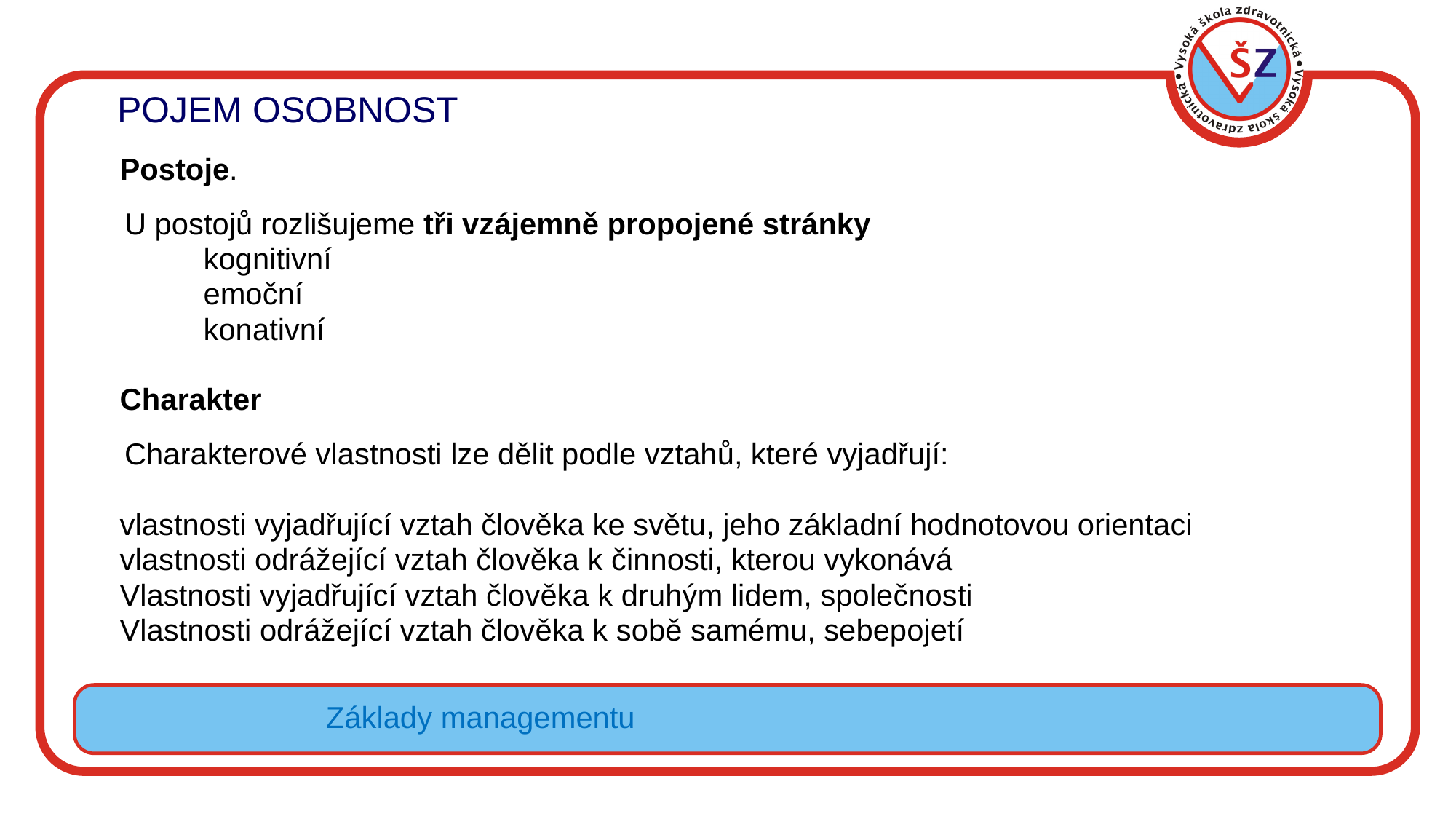

POJEM OSOBNOST

Postoje.

 U postojů rozlišujeme tři vzájemně propojené stránky
          kognitivní
          emoční
          konativní

Charakter

 Charakterové vlastnosti lze dělit podle vztahů, které vyjadřují:

vlastnosti vyjadřující vztah člověka ke světu, jeho základní hodnotovou orientaci
vlastnosti odrážející vztah člověka k činnosti, kterou vykonává
Vlastnosti vyjadřující vztah člověka k druhým lidem, společnosti
Vlastnosti odrážející vztah člověka k sobě samému, sebepojetí

Základy managementu